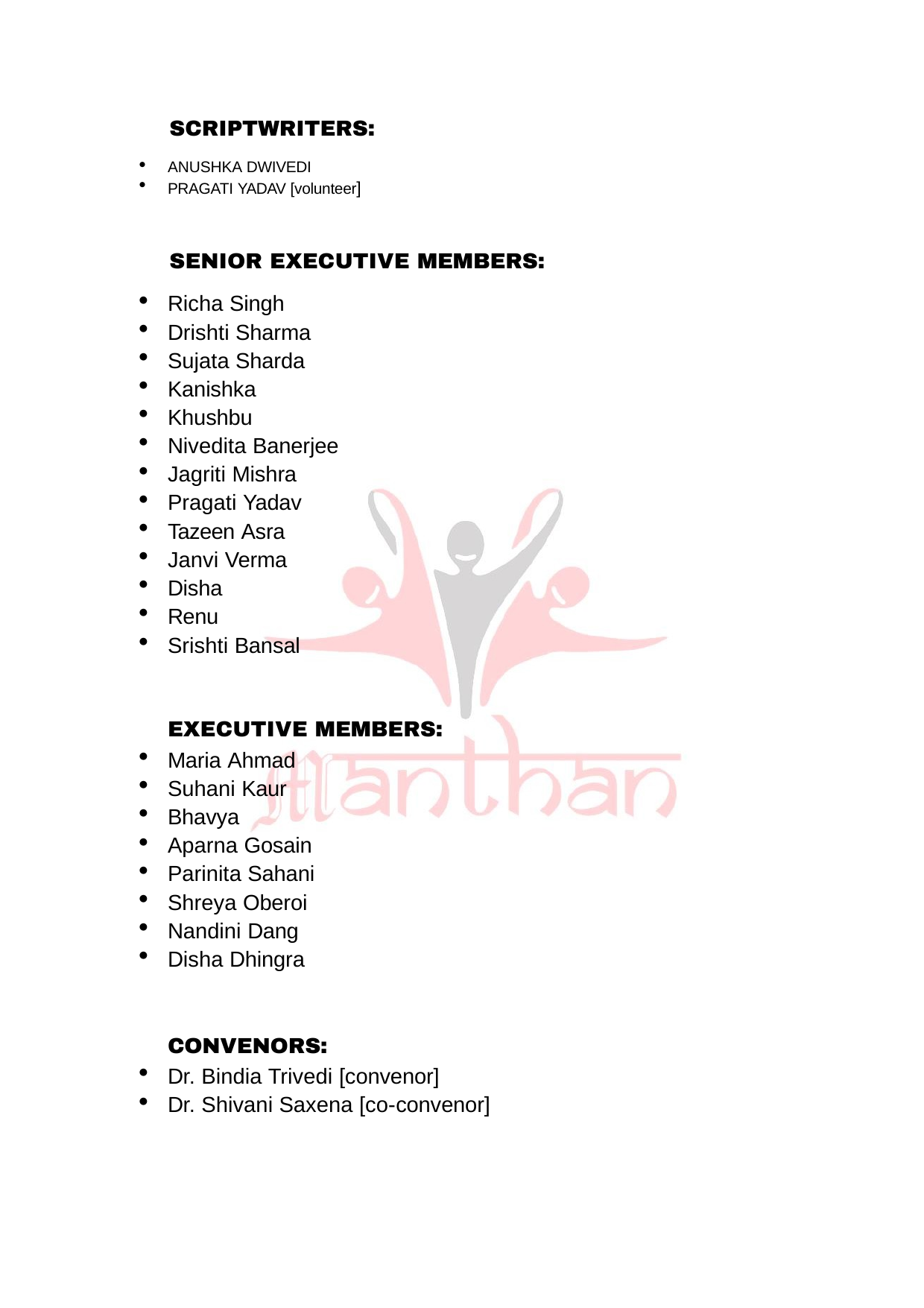

SCRIPTWRITERS:
ANUSHKA DWIVEDI
PRAGATI YADAV [volunteer]

SENIOR EXECUTIVE MEMBERS:
Richa Singh
Drishti Sharma
Sujata Sharda
Kanishka
Khushbu
Nivedita Banerjee
Jagriti Mishra
Pragati Yadav
Tazeen Asra
Janvi Verma
Disha
Renu
Srishti Bansal

EXECUTIVE MEMBERS:
Maria Ahmad
Suhani Kaur
Bhavya
Aparna Gosain
Parinita Sahani
Shreya Oberoi
Nandini Dang
Disha Dhingra

CONVENORS:
Dr. Bindia Trivedi [convenor]
Dr. Shivani Saxena [co-convenor]